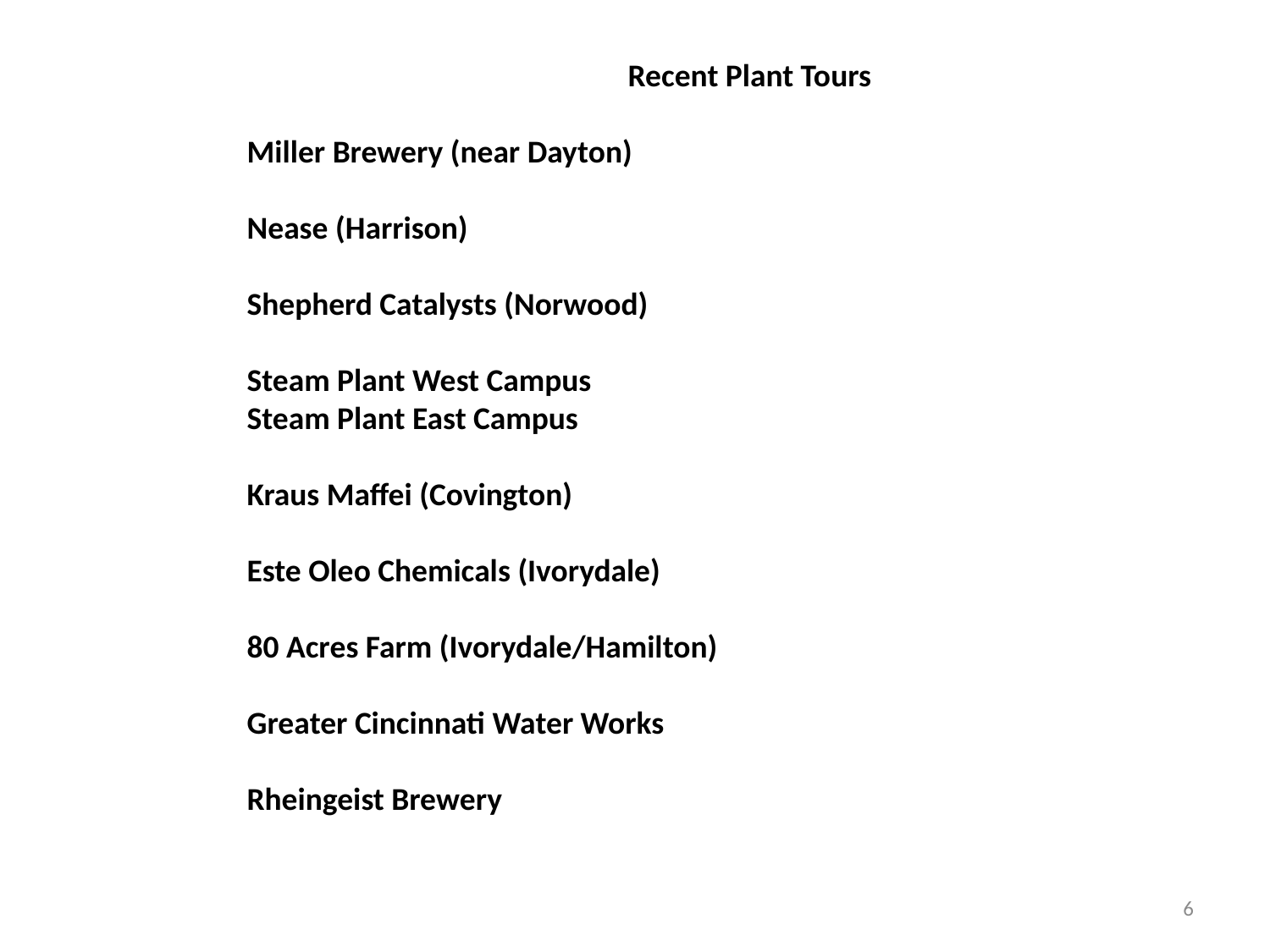

Recent Plant Tours

Miller Brewery (near Dayton)

Nease (Harrison)

Shepherd Catalysts (Norwood)

Steam Plant West Campus
Steam Plant East Campus

Kraus Maffei (Covington)

Este Oleo Chemicals (Ivorydale)

80 Acres Farm (Ivorydale/Hamilton)

Greater Cincinnati Water Works

Rheingeist Brewery

6